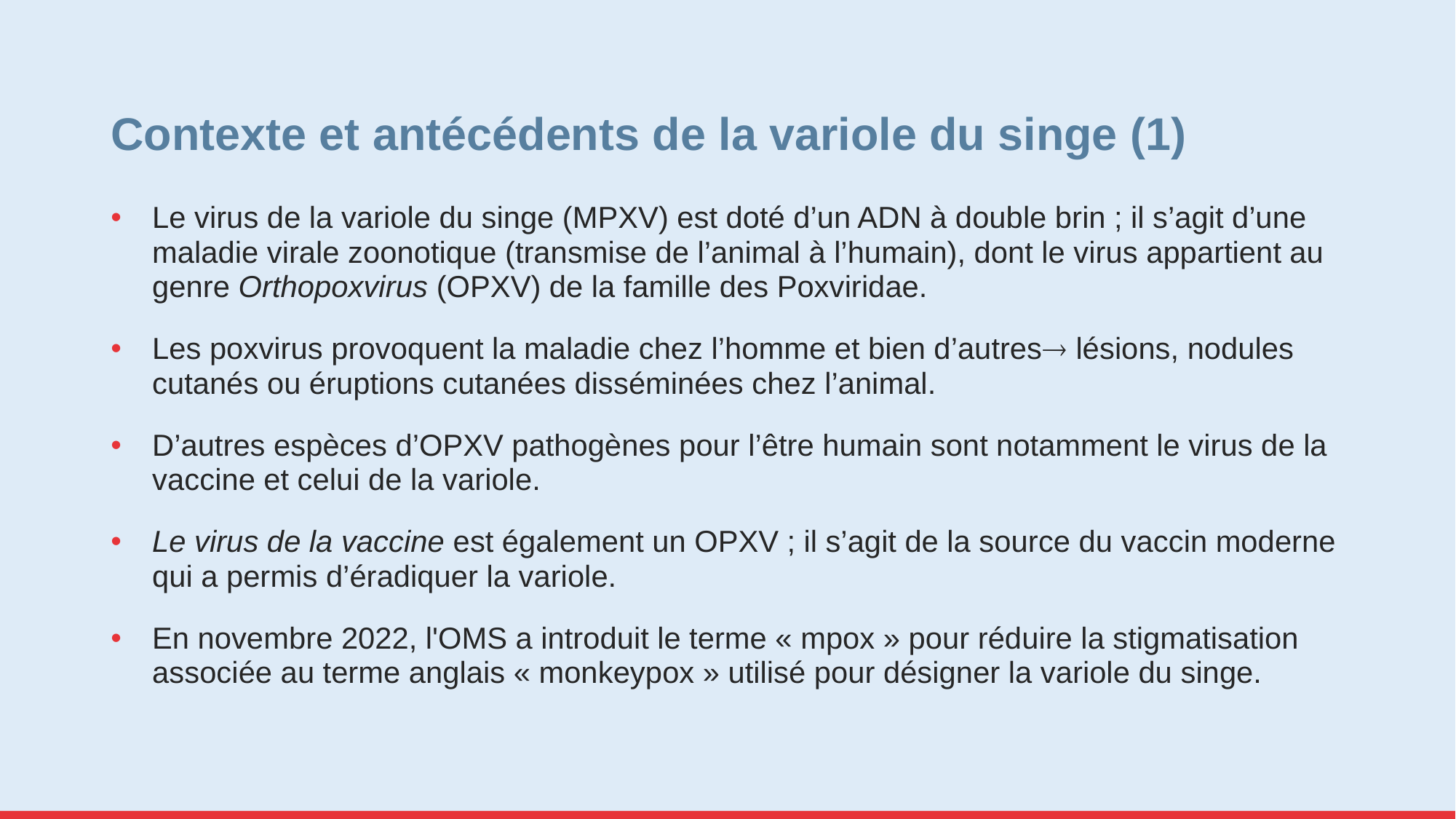

# Contexte et antécédents de la variole du singe (1)
Le virus de la variole du singe (MPXV) est doté d’un ADN à double brin ; il s’agit d’une maladie virale zoonotique (transmise de l’animal à l’humain), dont le virus appartient au genre Orthopoxvirus (OPXV) de la famille des Poxviridae.
Les poxvirus provoquent la maladie chez l’homme et bien d’autres→ lésions, nodules cutanés ou éruptions cutanées disséminées chez l’animal.
D’autres espèces d’OPXV pathogènes pour l’être humain sont notamment le virus de la vaccine et celui de la variole.
Le virus de la vaccine est également un OPXV ; il s’agit de la source du vaccin moderne qui a permis d’éradiquer la variole.
En novembre 2022, l'OMS a introduit le terme « mpox » pour réduire la stigmatisation associée au terme anglais « monkeypox » utilisé pour désigner la variole du singe.